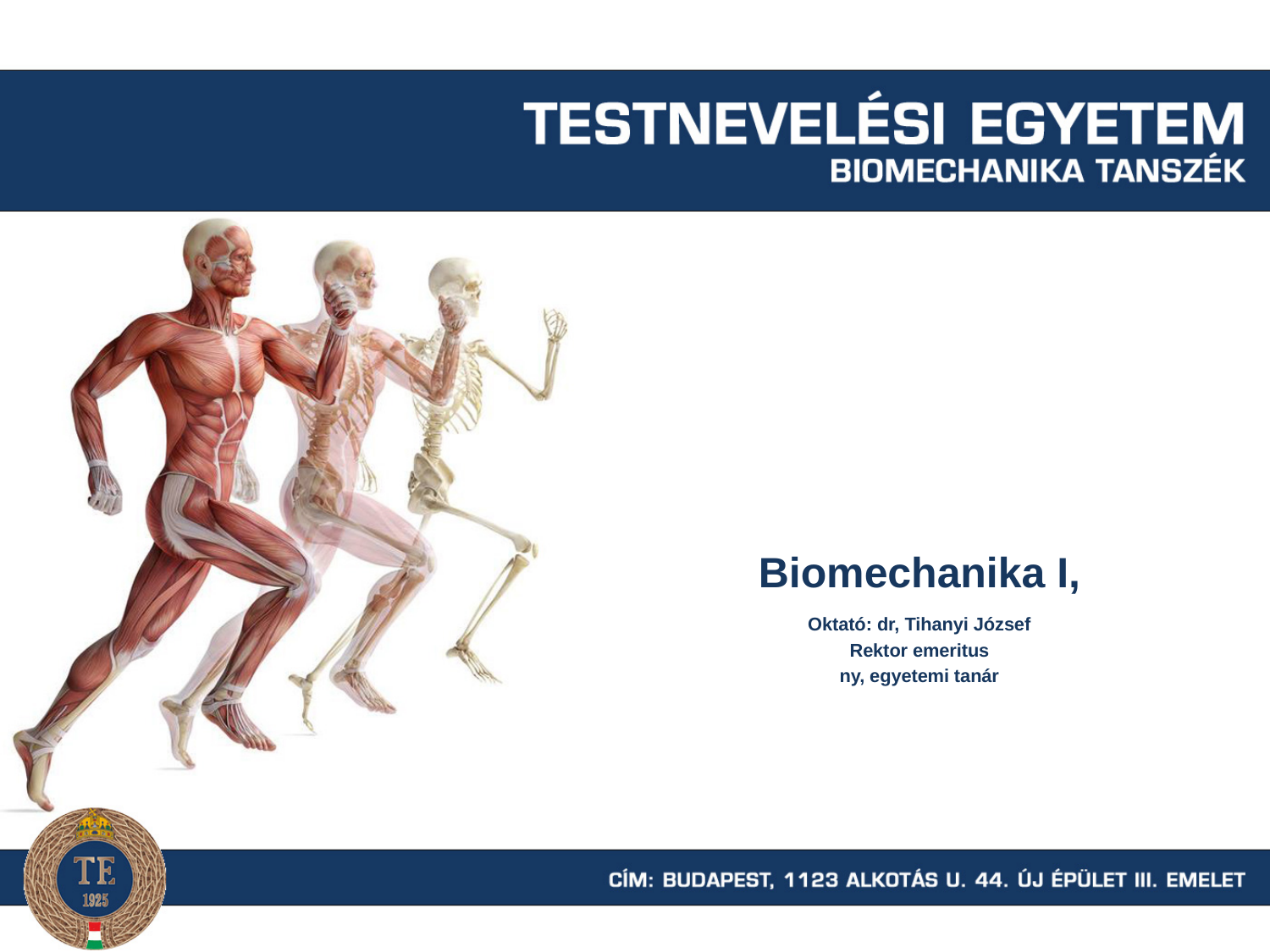

# Biomechanika I,
Oktató: dr, Tihanyi József
Rektor emeritus
ny, egyetemi tanár